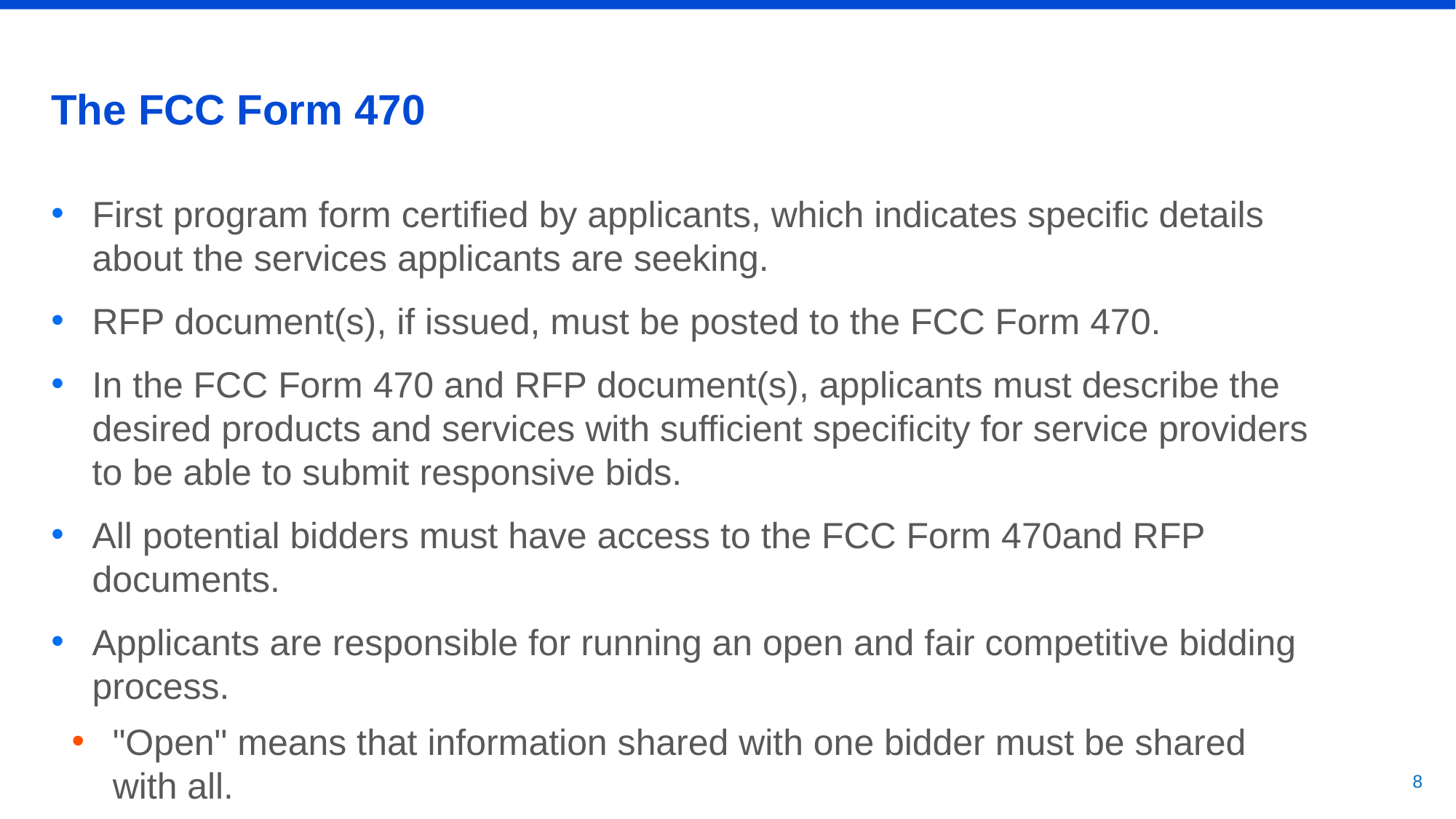

# The FCC Form 470
First program form certified by applicants, which indicates specific details about the services applicants are seeking.
RFP document(s), if issued, must be posted to the FCC Form 470.
In the FCC Form 470 and RFP document(s), applicants must describe the desired products and services with sufficient specificity for service providers to be able to submit responsive bids.
All potential bidders must have access to the FCC Form 470and RFP documents.
Applicants are responsible for running an open and fair competitive bidding process.
"Open" means that information shared with one bidder must be shared with all.
"Fair" means that bidders must be evaluated fairly and equally.

8